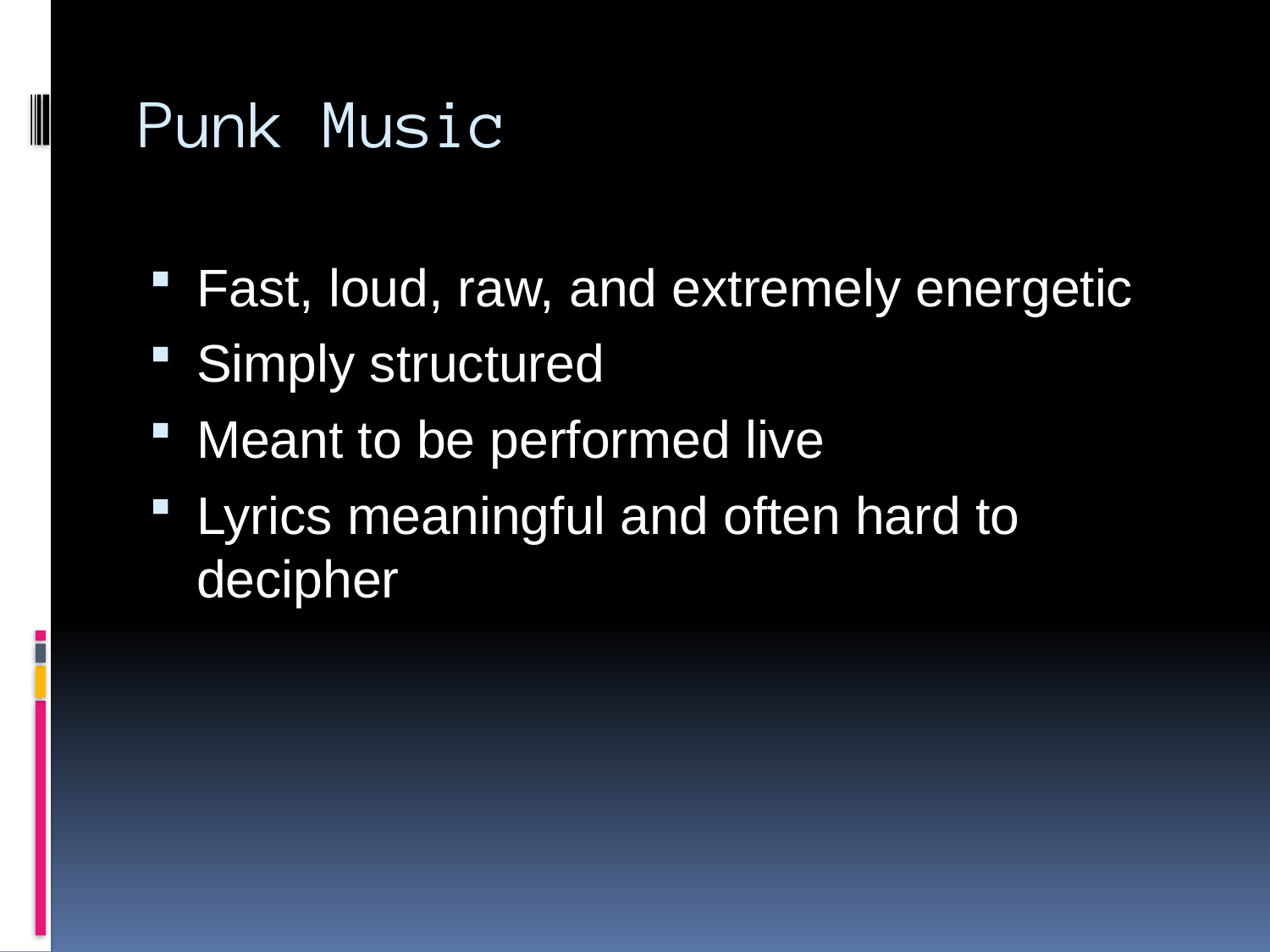

# Punk Music
Fast, loud, raw, and extremely energetic
Simply structured
Meant to be performed live
Lyrics meaningful and often hard to decipher